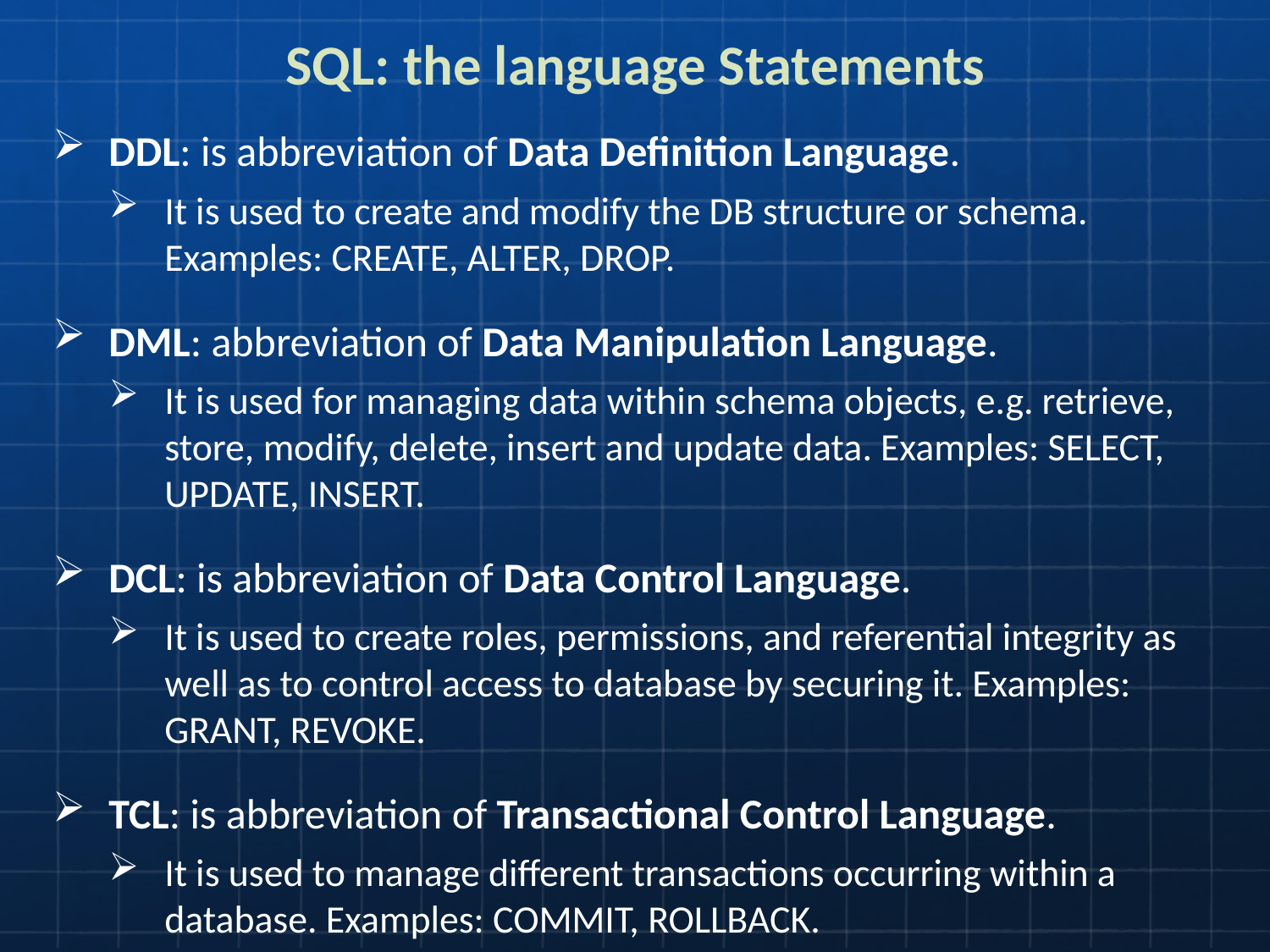

# SQL: the language Statements
DDL: is abbreviation of Data Definition Language.
It is used to create and modify the DB structure or schema. Examples: CREATE, ALTER, DROP.
DML: abbreviation of Data Manipulation Language.
It is used for managing data within schema objects, e.g. retrieve, store, modify, delete, insert and update data. Examples: SELECT, UPDATE, INSERT.
DCL: is abbreviation of Data Control Language.
It is used to create roles, permissions, and referential integrity as well as to control access to database by securing it. Examples: GRANT, REVOKE.
TCL: is abbreviation of Transactional Control Language.
It is used to manage different transactions occurring within a database. Examples: COMMIT, ROLLBACK.